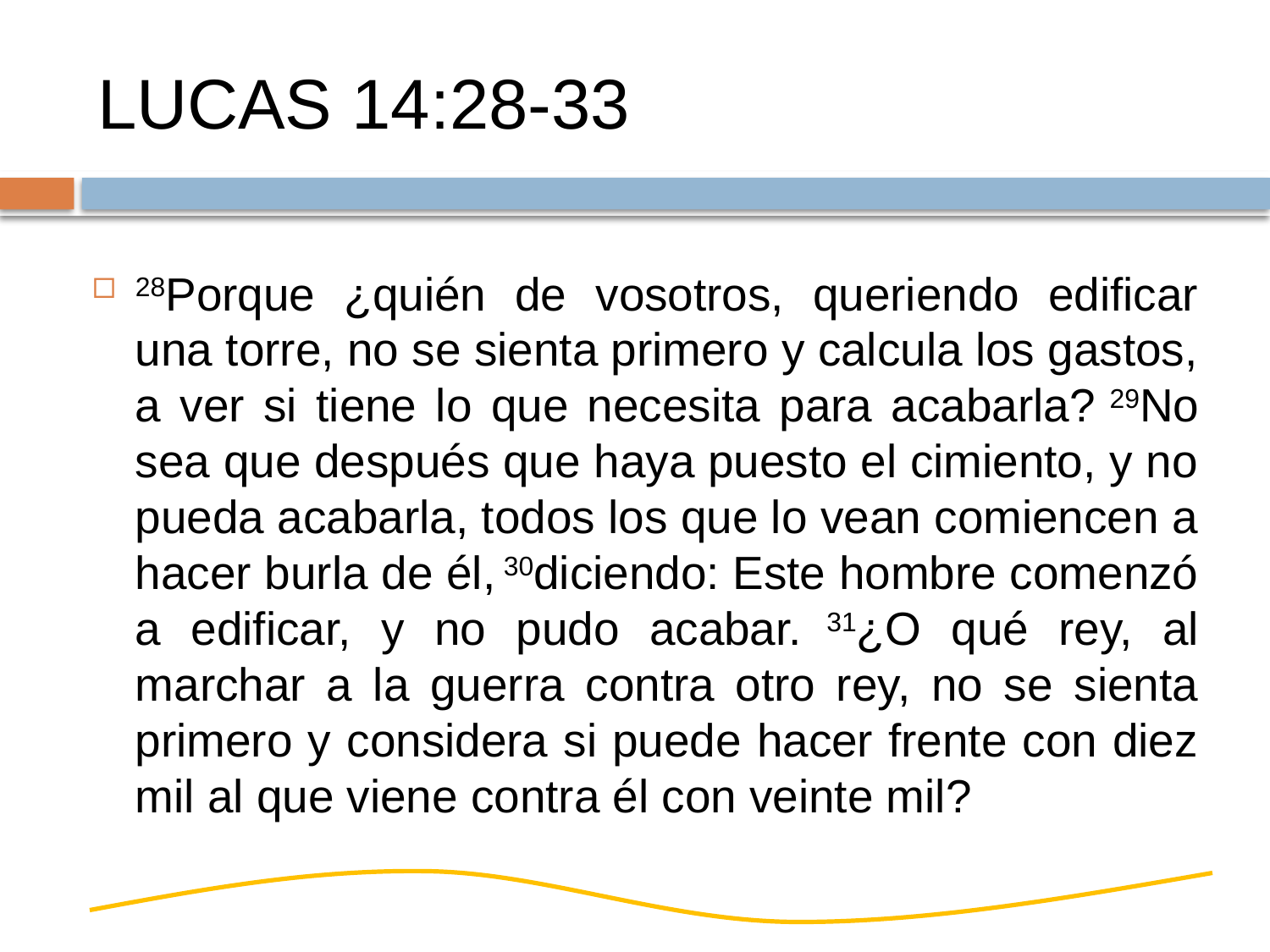

# LUCAS 14:28-33
28﻿Porque ¿quién de vosotros, queriendo edificar una torre, no se sienta primero y calcula los gastos, a ver si tiene lo que necesita para acabarla?﻿ 29﻿No sea que después que haya puesto el cimiento, y no pueda acabarla, todos los que lo vean comiencen a hacer burla de él,﻿ 30﻿diciendo: Este hombre comenzó a edificar, y no pudo acabar.﻿ 31﻿¿O qué rey, al marchar a la guerra contra otro rey, no se sienta primero y considera si puede hacer frente con diez mil al que viene contra él con veinte mil?﻿